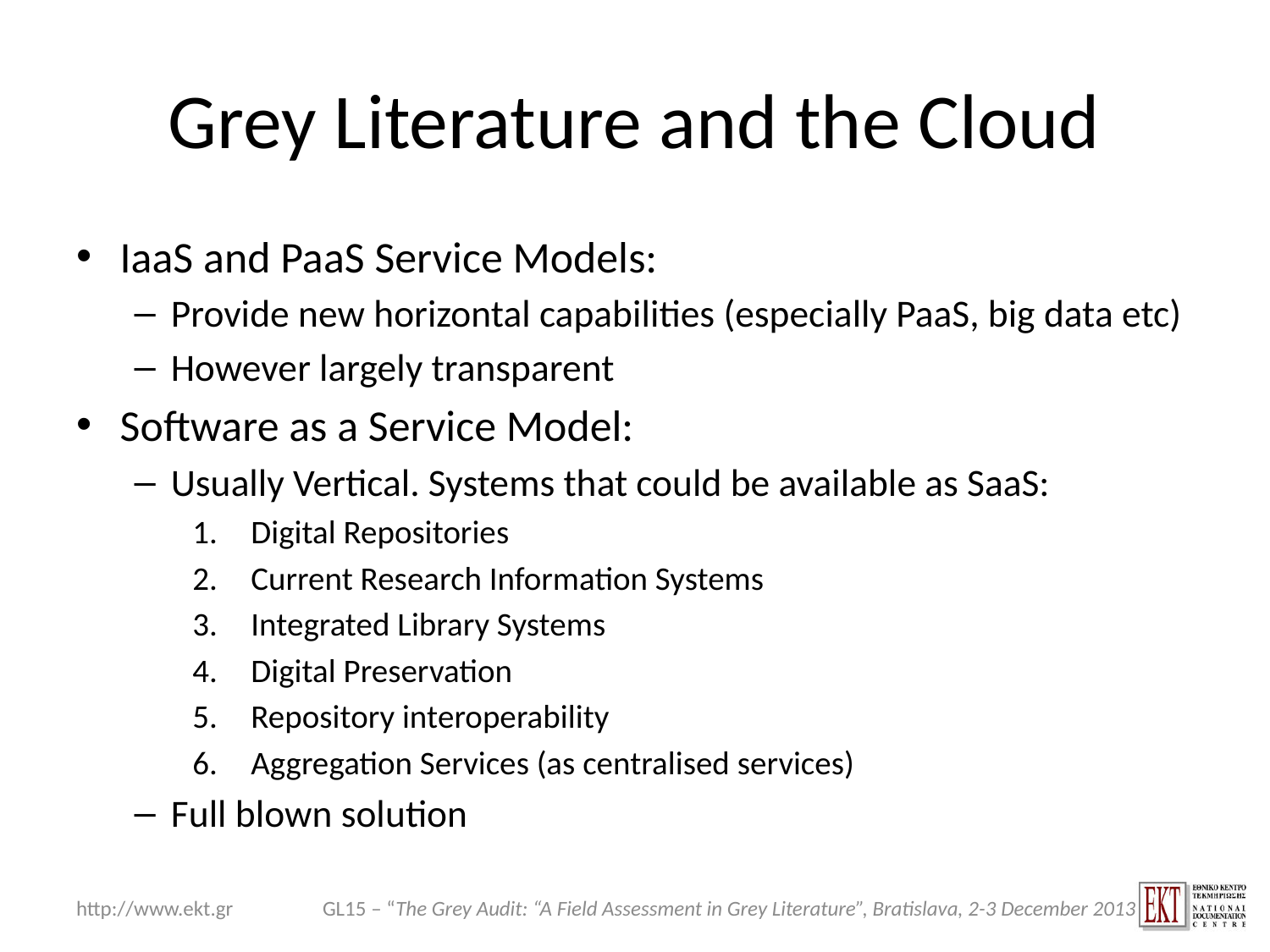

# Grey Literature and the Cloud
IaaS and PaaS Service Models:
Provide new horizontal capabilities (especially PaaS, big data etc)
However largely transparent
Software as a Service Model:
Usually Vertical. Systems that could be available as SaaS:
Digital Repositories
Current Research Information Systems
Integrated Library Systems
Digital Preservation
Repository interoperability
Aggregation Services (as centralised services)
Full blown solution

http://www.ekt.gr
GL15 – “The Grey Audit: “A Field Assessment in Grey Literature”, Bratislava, 2-3 December 2013